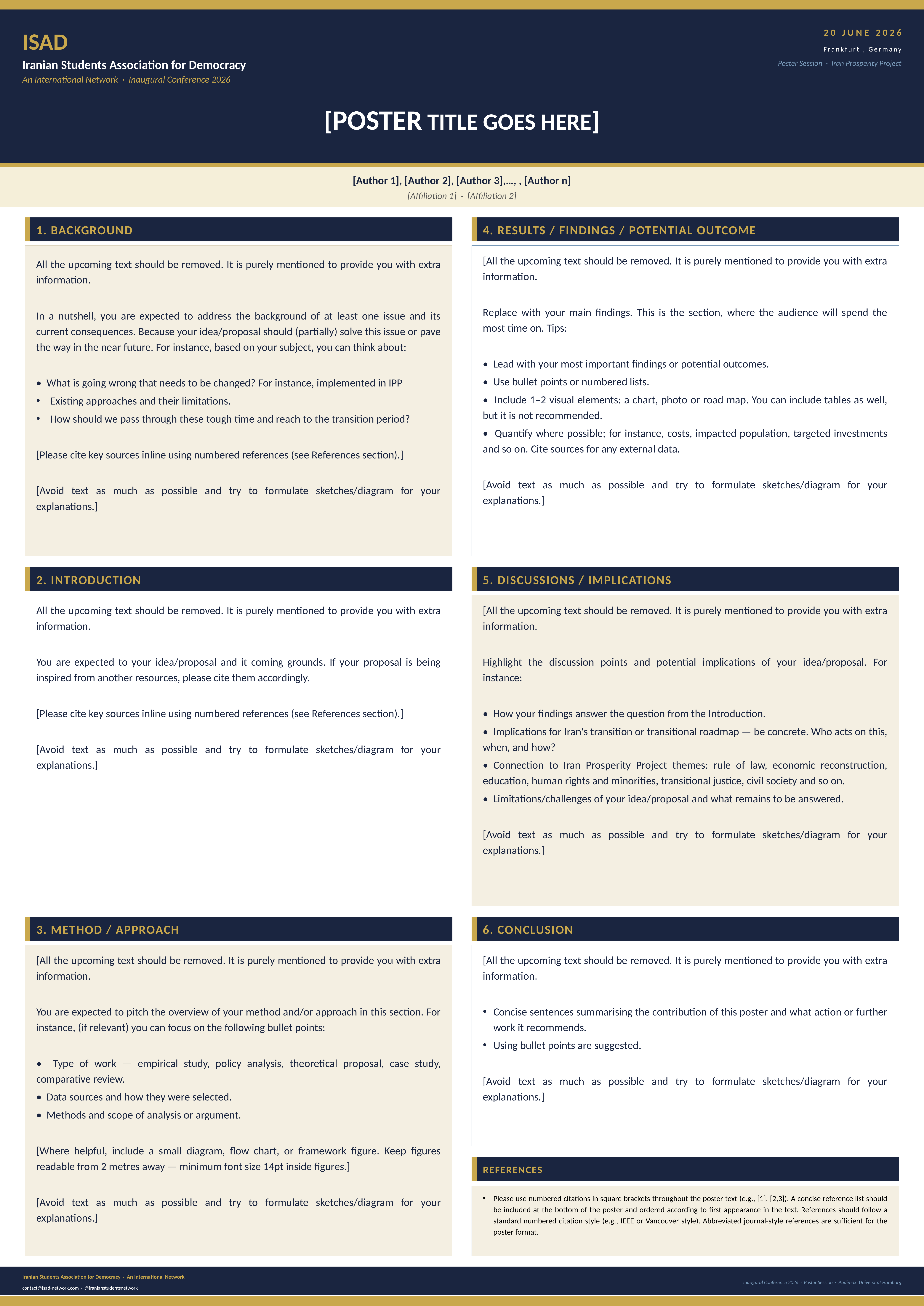

ISAD
20 JUNE 2026
Frankfurt , Germany
Iranian Students Association for Democracy
Poster Session  ·  Iran Prosperity Project
An International Network  ·  Inaugural Conference 2026
[POSTER TITLE GOES HERE]

[Author 1], [Author 2], [Author 3],…, , [Author n]
[Affiliation 1]  ·  [Affiliation 2]

1. BACKGROUND
4. RESULTS / FINDINGS / POTENTIAL OUTCOME

[All the upcoming text should be removed. It is purely mentioned to provide you with extra information.

Replace with your main findings. This is the section, where the audience will spend the most time on. Tips:

•  Lead with your most important findings or potential outcomes.
•  Use bullet points or numbered lists.
•  Include 1–2 visual elements: a chart, photo or road map. You can include tables as well, but it is not recommended.
•  Quantify where possible; for instance, costs, impacted population, targeted investments and so on. Cite sources for any external data.

[Avoid text as much as possible and try to formulate sketches/diagram for your explanations.]
All the upcoming text should be removed. It is purely mentioned to provide you with extra information.

In a nutshell, you are expected to address the background of at least one issue and its current consequences. Because your idea/proposal should (partially) solve this issue or pave the way in the near future. For instance, based on your subject, you can think about:

•  What is going wrong that needs to be changed? For instance, implemented in IPP
Existing approaches and their limitations.
How should we pass through these tough time and reach to the transition period?

[Please cite key sources inline using numbered references (see References section).]

[Avoid text as much as possible and try to formulate sketches/diagram for your explanations.]

2. INTRODUCTION
5. DISCUSSIONS / IMPLICATIONS

All the upcoming text should be removed. It is purely mentioned to provide you with extra information.

You are expected to your idea/proposal and it coming grounds. If your proposal is being inspired from another resources, please cite them accordingly.

[Please cite key sources inline using numbered references (see References section).]

[Avoid text as much as possible and try to formulate sketches/diagram for your explanations.]
[All the upcoming text should be removed. It is purely mentioned to provide you with extra information.

Highlight the discussion points and potential implications of your idea/proposal. For instance:

•  How your findings answer the question from the Introduction.
•  Implications for Iran's transition or transitional roadmap — be concrete. Who acts on this, when, and how?
• Connection to Iran Prosperity Project themes: rule of law, economic reconstruction, education, human rights and minorities, transitional justice, civil society and so on.
•  Limitations/challenges of your idea/proposal and what remains to be answered.

[Avoid text as much as possible and try to formulate sketches/diagram for your explanations.]

3. METHOD / APPROACH
6. CONCLUSION

[All the upcoming text should be removed. It is purely mentioned to provide you with extra information.

Concise sentences summarising the contribution of this poster and what action or further work it recommends.
Using bullet points are suggested.

[Avoid text as much as possible and try to formulate sketches/diagram for your explanations.]

[All the upcoming text should be removed. It is purely mentioned to provide you with extra information.

You are expected to pitch the overview of your method and/or approach in this section. For instance, (if relevant) you can focus on the following bullet points:

•  Type of work — empirical study, policy analysis, theoretical proposal, case study, comparative review.
•  Data sources and how they were selected.
•  Methods and scope of analysis or argument.

[Where helpful, include a small diagram, flow chart, or framework figure. Keep figures readable from 2 metres away — minimum font size 14pt inside figures.]

[Avoid text as much as possible and try to formulate sketches/diagram for your explanations.]

REFERENCES

Please use numbered citations in square brackets throughout the poster text (e.g., [1], [2,3]). A concise reference list should be included at the bottom of the poster and ordered according to first appearance in the text. References should follow a standard numbered citation style (e.g., IEEE or Vancouver style). Abbreviated journal-style references are sufficient for the poster format.

Iranian Students Association for Democracy  ·  An International Network
Inaugural Conference 2026  ·  Poster Session  ·  Audimax, Universität Hamburg
contact@isad-network.com  ·  @iranianstudentsnetwork